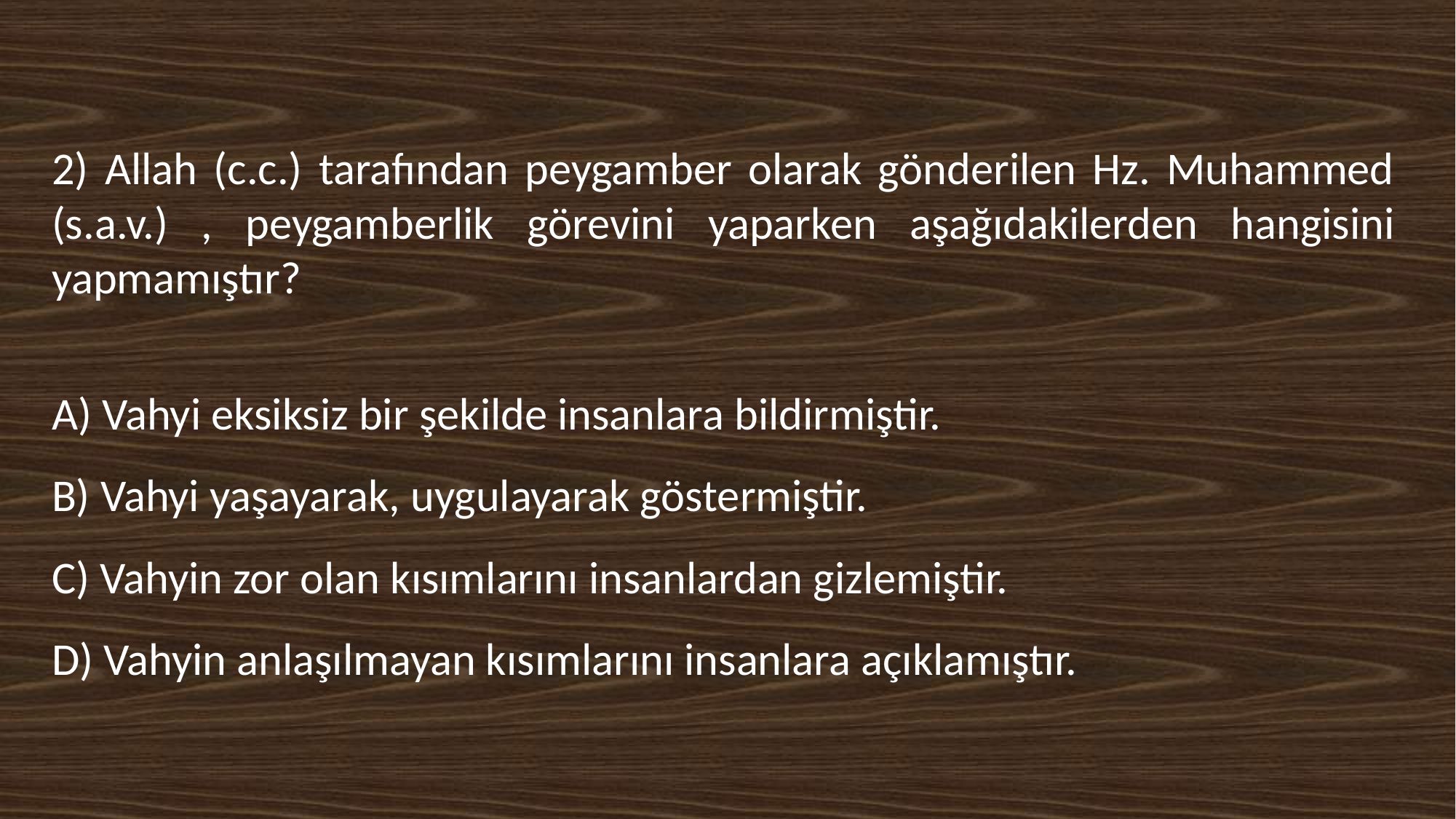

2) Allah (c.c.) tarafından peygamber olarak gönderilen Hz. Muhammed (s.a.v.) , peygamberlik görevini yaparken aşağıdakilerden hangisini yapmamıştır?

A) Vahyi eksiksiz bir şekilde insanlara bildirmiştir.
B) Vahyi yaşayarak, uygulayarak göstermiştir.
C) Vahyin zor olan kısımlarını insanlardan gizlemiştir.
D) Vahyin anlaşılmayan kısımlarını insanlara açıklamıştır.